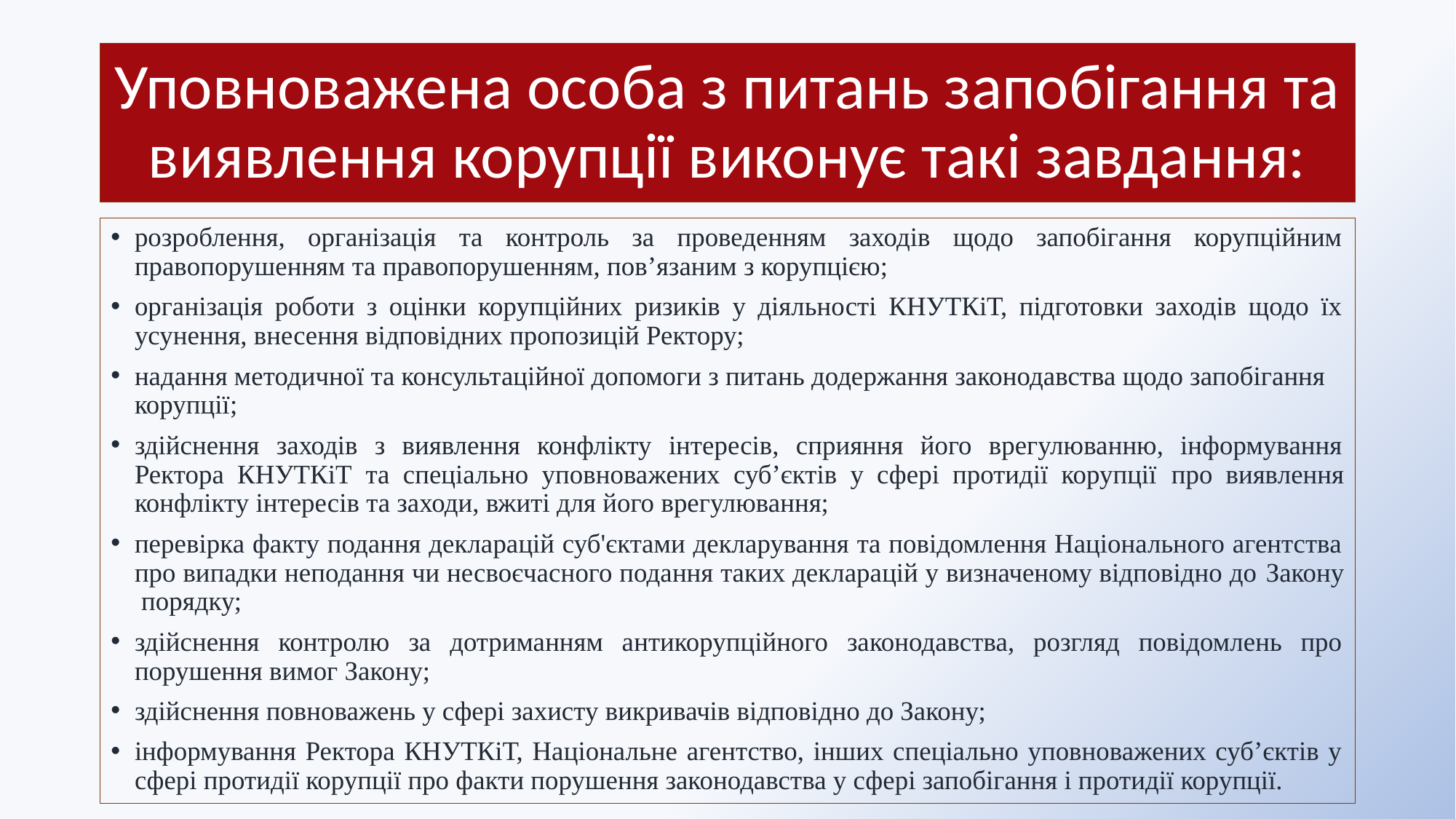

# Уповноважена особа з питань запобігання та виявлення корупції виконує такі завдання:
розроблення, організація та контроль за проведенням заходів щодо запобігання корупційним правопорушенням та правопорушенням, пов’язаним з корупцією;
організація роботи з оцінки корупційних ризиків у діяльності КНУТКіТ, підготовки заходів щодо їх усунення, внесення відповідних пропозицій Ректору;
надання методичної та консультаційної допомоги з питань додержання законодавства щодо запобігання корупції;
здійснення заходів з виявлення конфлікту інтересів, сприяння його врегулюванню, інформування Ректора КНУТКіТ та спеціально уповноважених суб’єктів у сфері протидії корупції про виявлення конфлікту інтересів та заходи, вжиті для його врегулювання;
перевірка факту подання декларацій суб'єктами декларування та повідомлення Національного агентства про випадки неподання чи несвоєчасного подання таких декларацій у визначеному відповідно до Закону порядку;
здійснення контролю за дотриманням антикорупційного законодавства, розгляд повідомлень про порушення вимог Закону;
здійснення повноважень у сфері захисту викривачів відповідно до Закону;
інформування Ректора КНУТКіТ, Національне агентство, інших спеціально уповноважених суб’єктів у сфері протидії корупції про факти порушення законодавства у сфері запобігання і протидії корупції.